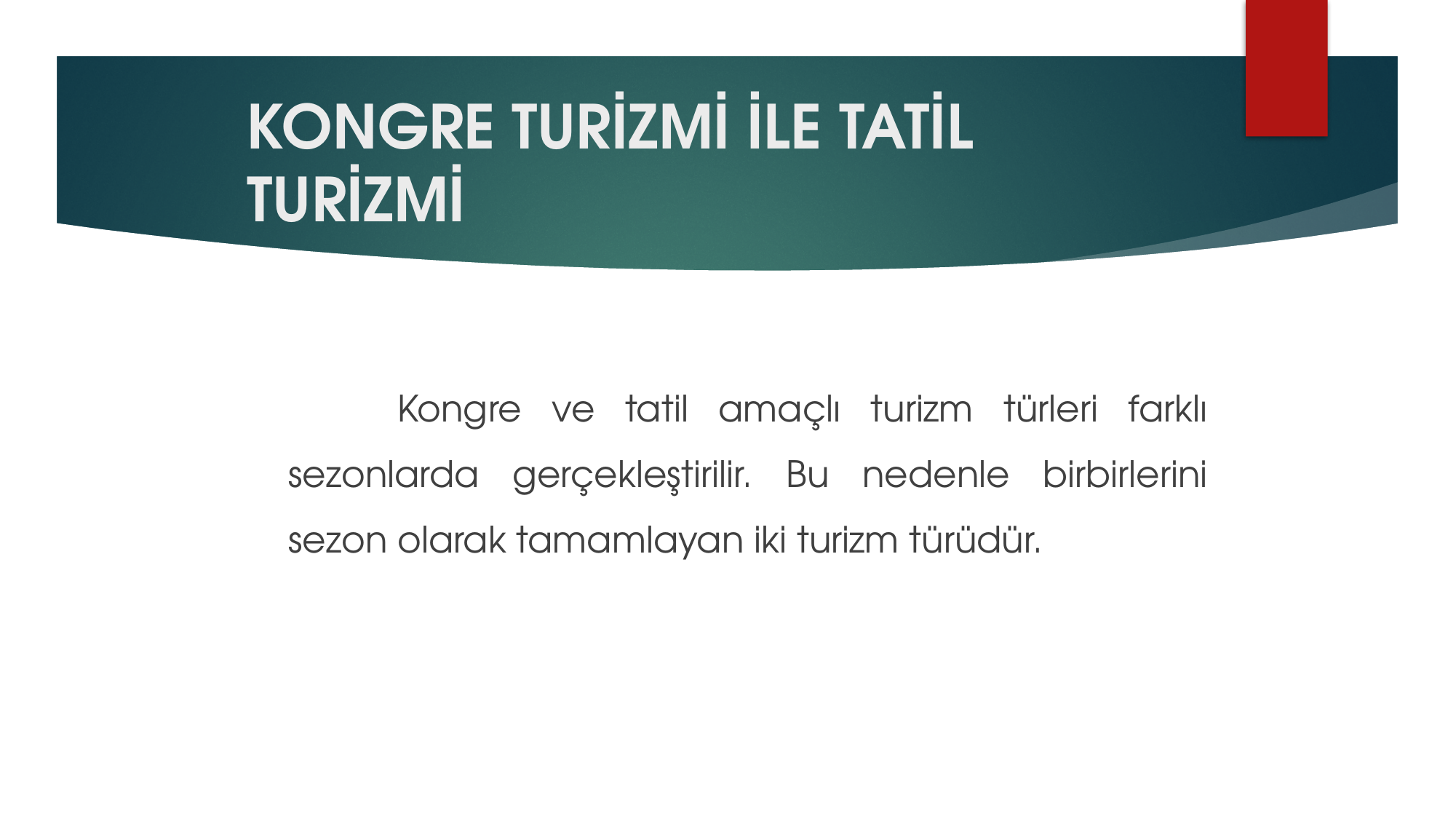

# KONGRE TURİZMİ İLE TATİL TURİZMİ
		Kongre ve tatil amaçlı turizm türleri farklı sezonlarda gerçekleştirilir. Bu nedenle birbirlerini sezon olarak tamamlayan iki turizm türüdür.